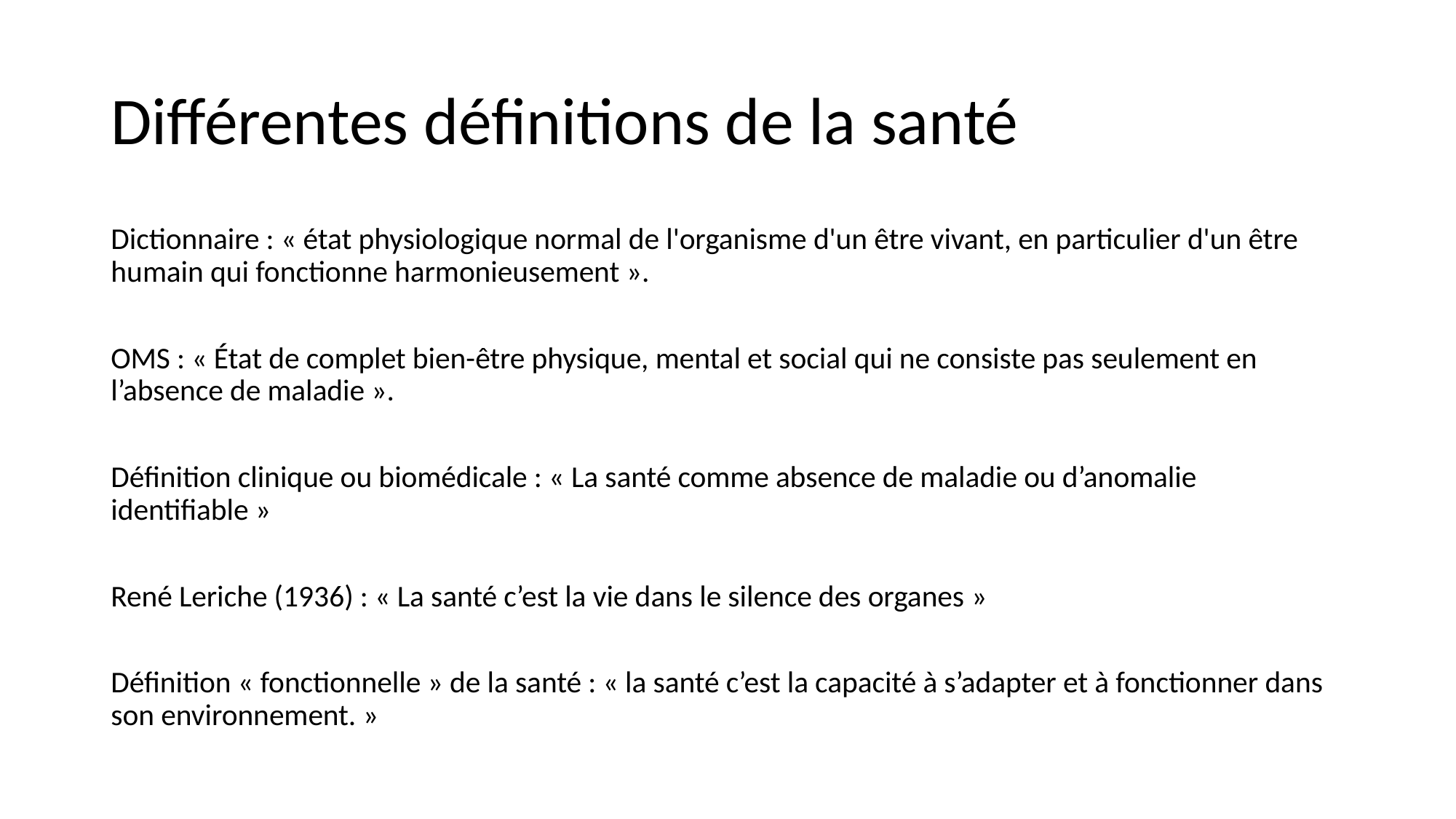

# Différentes définitions de la santé
Dictionnaire : « état physiologique normal de l'organisme d'un être vivant, en particulier d'un être humain qui fonctionne harmonieusement ».

OMS : « État de complet bien-être physique, mental et social qui ne consiste pas seulement en l’absence de maladie ».

Définition clinique ou biomédicale : « La santé comme absence de maladie ou d’anomalie identifiable »

René Leriche (1936) : « La santé c’est la vie dans le silence des organes »

Définition « fonctionnelle » de la santé : « la santé c’est la capacité à s’adapter et à fonctionner dans son environnement. »